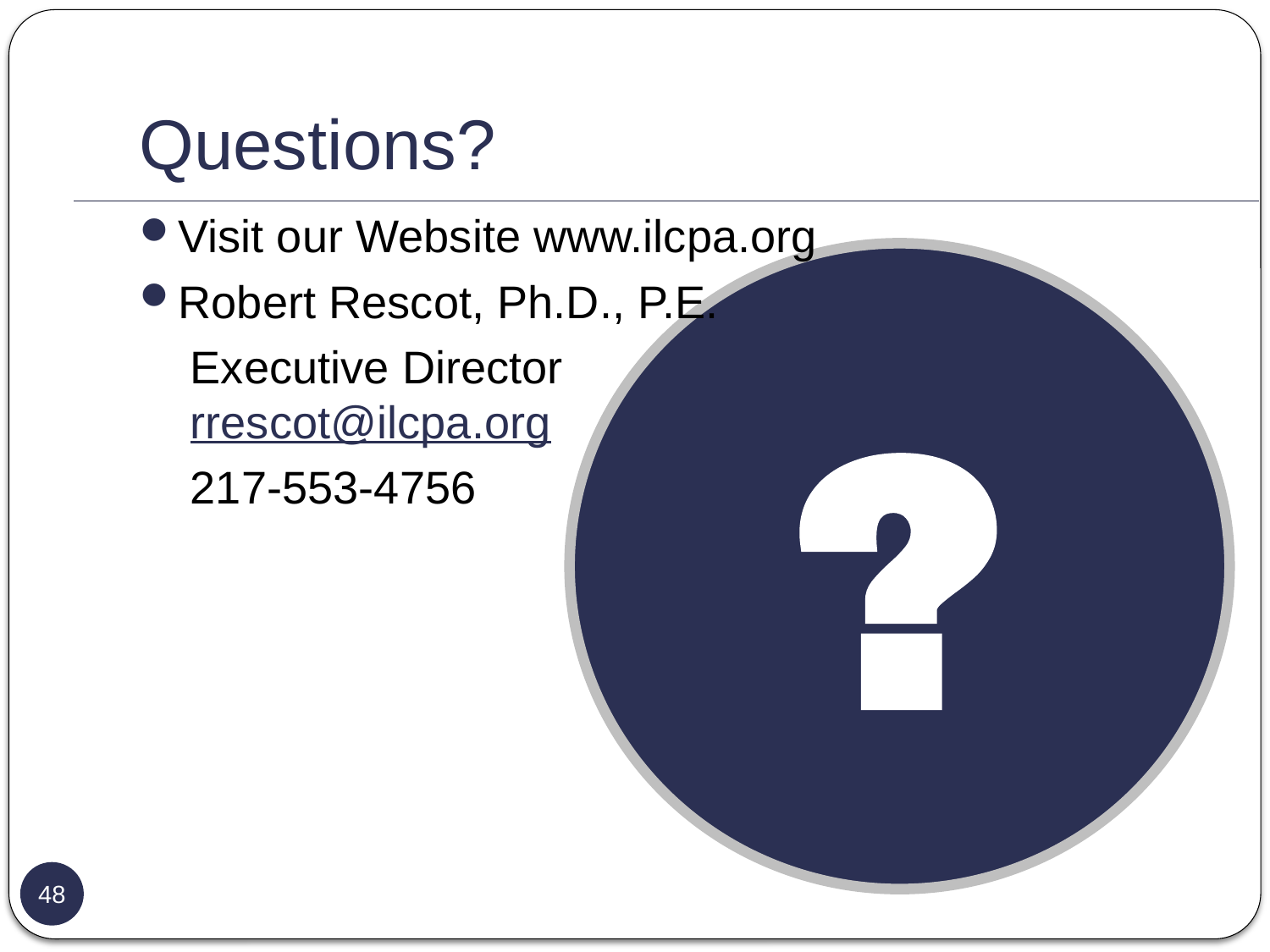

# Questions?
Visit our Website www.ilcpa.org
Robert Rescot, Ph.D., P.E.
    Executive Director
    rrescot@ilcpa.org
    217-553-4756

?
48